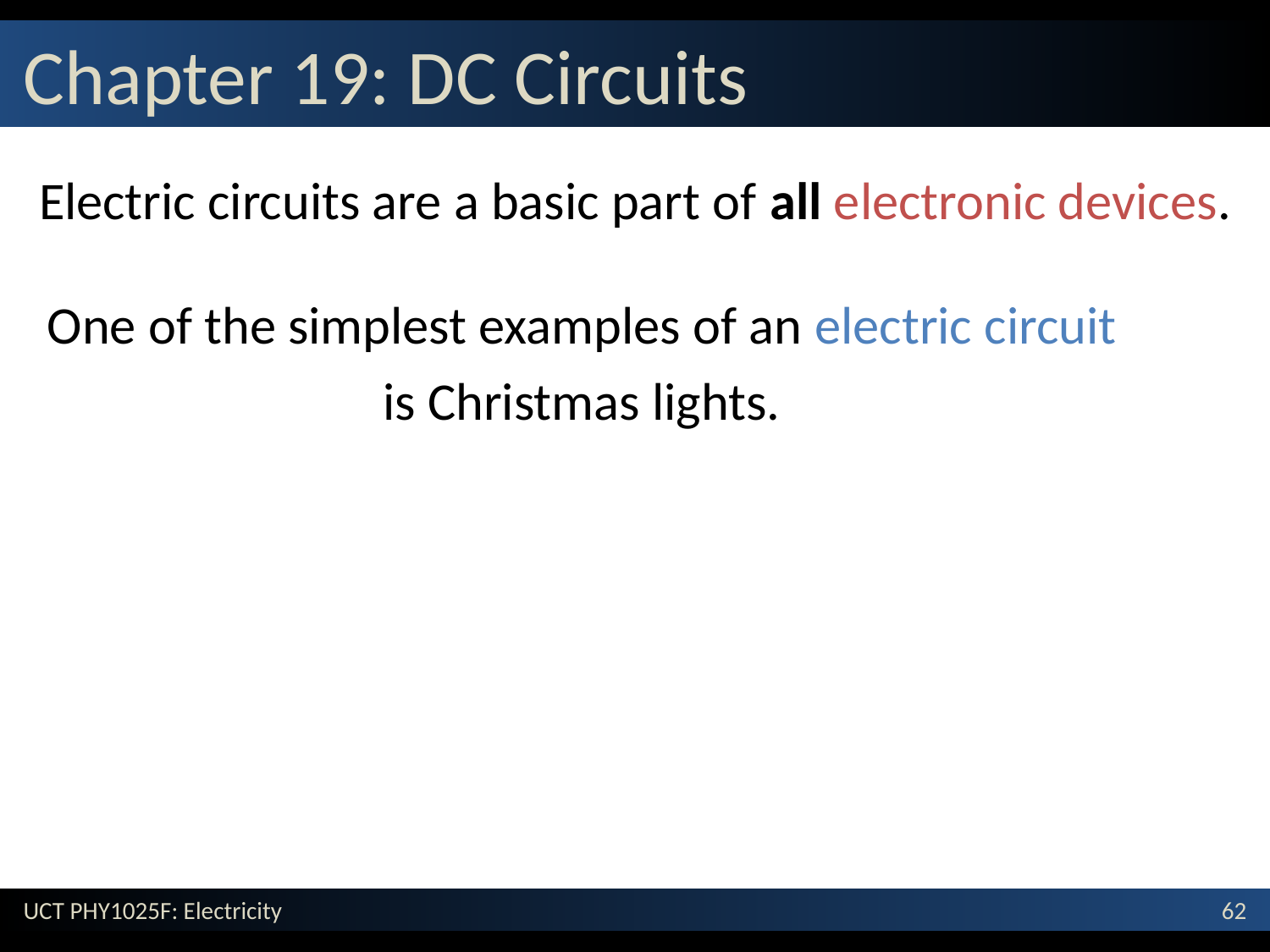

# Chapter 19: DC Circuits
Electric circuits are a basic part of all electronic devices.
One of the simplest examples of an electric circuit is Christmas lights.